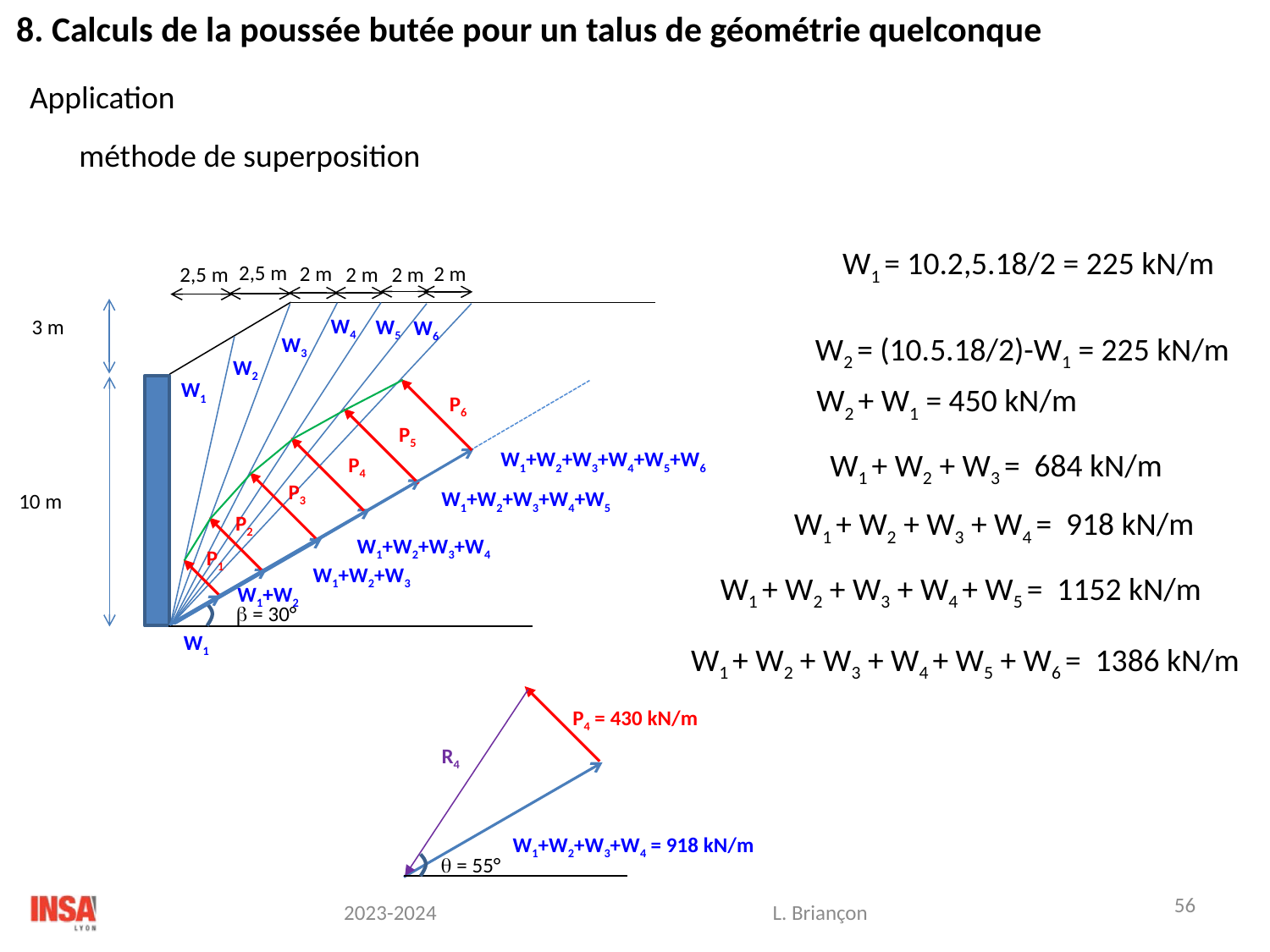

8. Calculs de la poussée butée pour un talus de géométrie quelconque

Application
méthode de superposition
W1 = 10.2,5.18/2 = 225 kN/m
P1
W1
2,5 m
2 m
2 m
2 m
2,5 m
2 m
W4
W5
3 m
W6
W2 = (10.5.18/2)-W1 = 225 kN/m
W2 + W1 = 450 kN/m
P2
W1+W2
W3
W2
W1

P6
W1+W2+W3+W4+W5+W6
W1 + W2 + W3 + W4 + W5 + W6 =  1386 kN/m

P5
W1+W2+W3+W4+W5
W1 + W2 + W3 + W4 + W5 =  1152 kN/m
P4
W1 + W2 + W3 + W4 =  918 kN/m
W1+W2+W3+W4
W1 + W2 + W3 =  684 kN/m
P3
W1+W2+W3
10 m
β = 30°

P4 = 430 kN/m
R4
W1+W2+W3+W4 = 918 kN/m
θ = 55°

56
L. Briançon